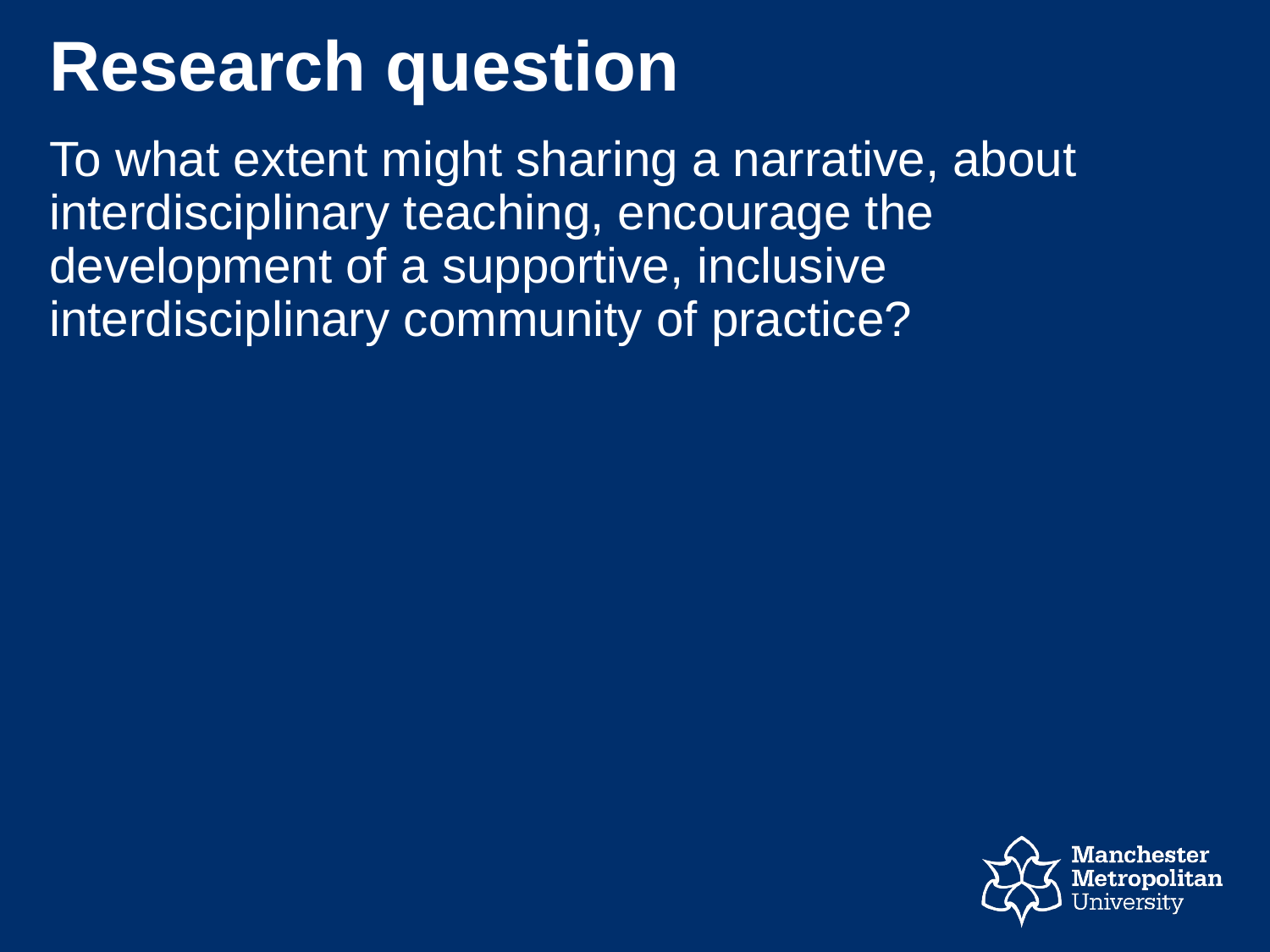

# Research question
To what extent might sharing a narrative, about interdisciplinary teaching, encourage the development of a supportive, inclusive interdisciplinary community of practice?